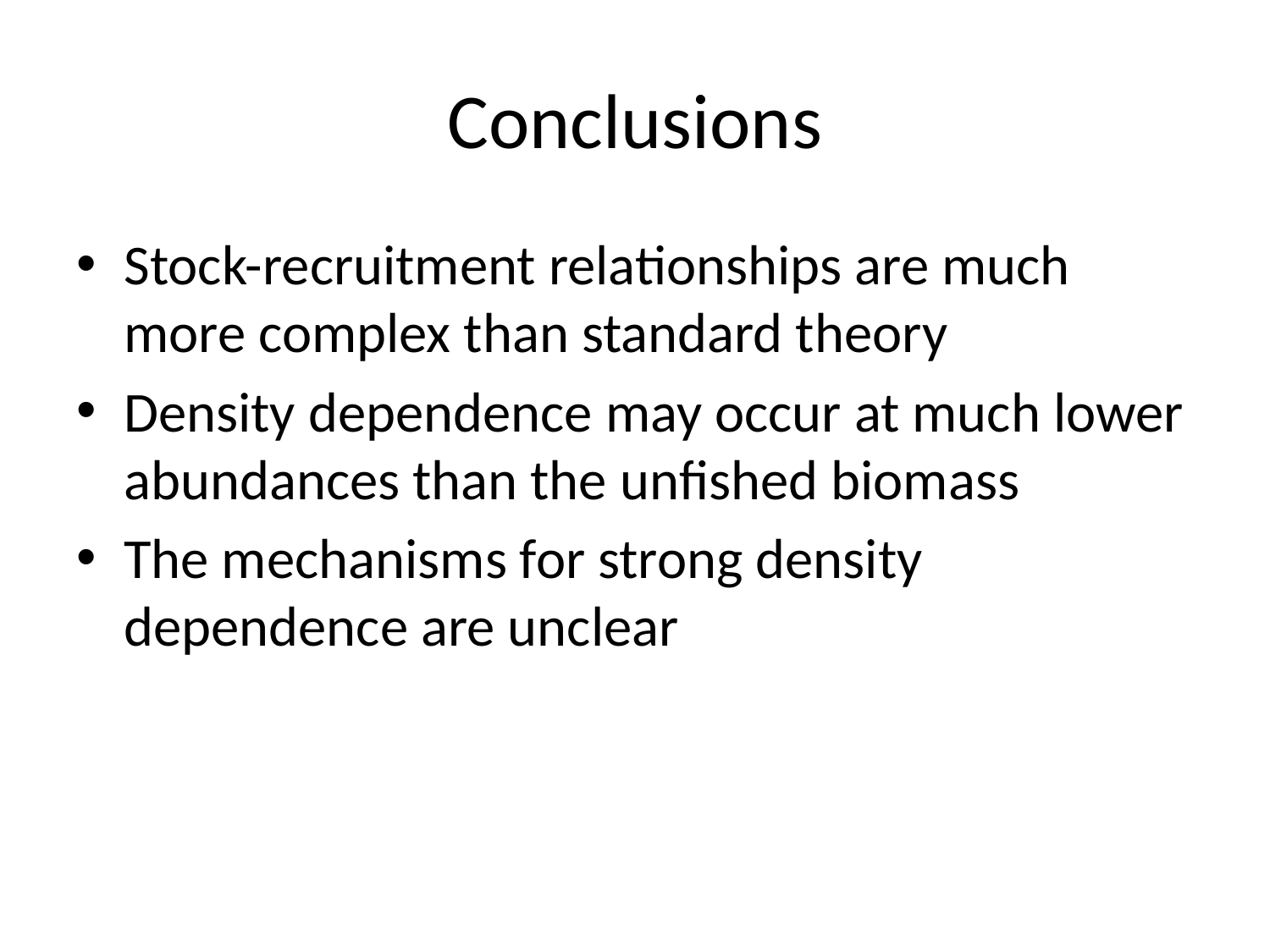

# Conclusions
Stock-recruitment relationships are much more complex than standard theory
Density dependence may occur at much lower abundances than the unfished biomass
The mechanisms for strong density dependence are unclear